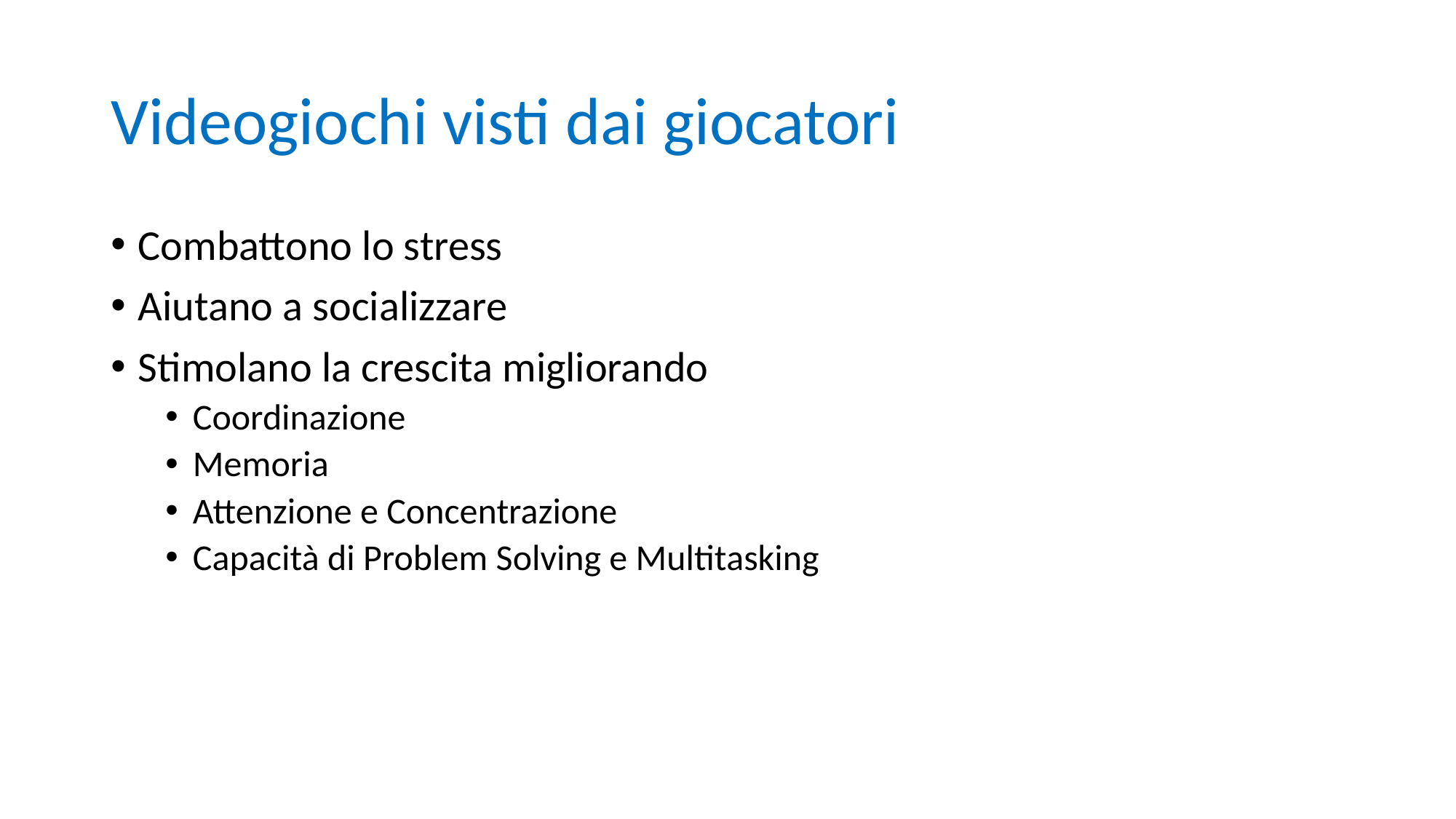

# Videogiochi visti dai giocatori
Combattono lo stress
Aiutano a socializzare
Stimolano la crescita migliorando
Coordinazione
Memoria
Attenzione e Concentrazione
Capacità di Problem Solving e Multitasking